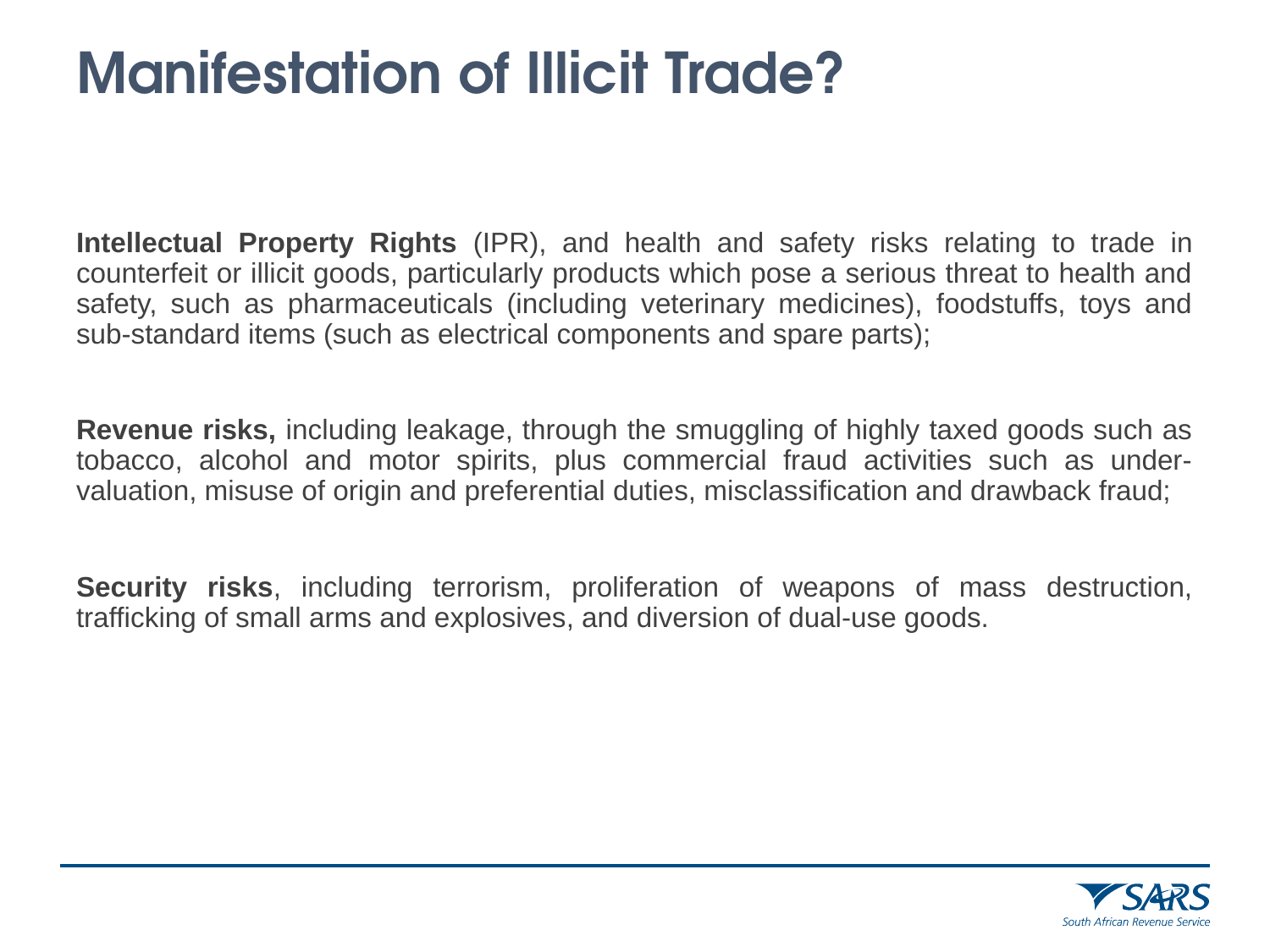

# Manifestation of Illicit Trade?
Intellectual Property Rights (IPR), and health and safety risks relating to trade in counterfeit or illicit goods, particularly products which pose a serious threat to health and safety, such as pharmaceuticals (including veterinary medicines), foodstuffs, toys and sub-standard items (such as electrical components and spare parts);

Revenue risks, including leakage, through the smuggling of highly taxed goods such as tobacco, alcohol and motor spirits, plus commercial fraud activities such as under-valuation, misuse of origin and preferential duties, misclassification and drawback fraud;

Security risks, including terrorism, proliferation of weapons of mass destruction, trafficking of small arms and explosives, and diversion of dual-use goods.